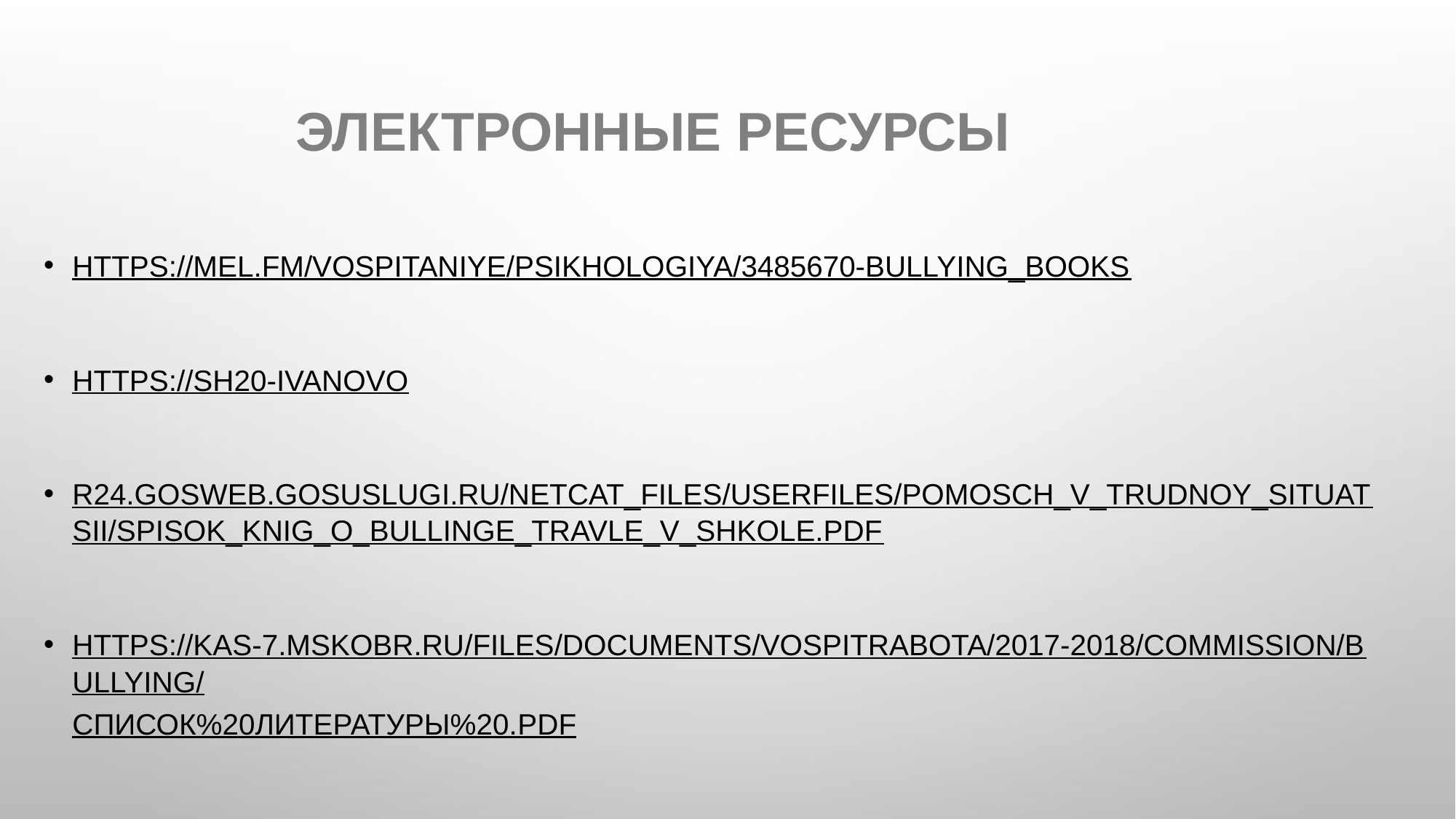

# Электронные ресурсы
https://mel.fm/vospitaniye/psikhologiya/3485670-bullying_books

https://sh20-ivanovo

r24.gosweb.gosuslugi.ru/netcat_files/userfiles/Pomosch_v_trudnoy_situatsii/Spisok_knig_o_bullinge_travle_v_shkole.pdf

https://kas-7.mskobr.ru/files/Documents/vospitrabota/2017-2018/commission/Bullying/Список%20литературы%20.pdf

https://rosuchebnik.ru/material/chto-delat-roditelyam-rebenku-i-uchitelyam-v-situatsii-bullinga/